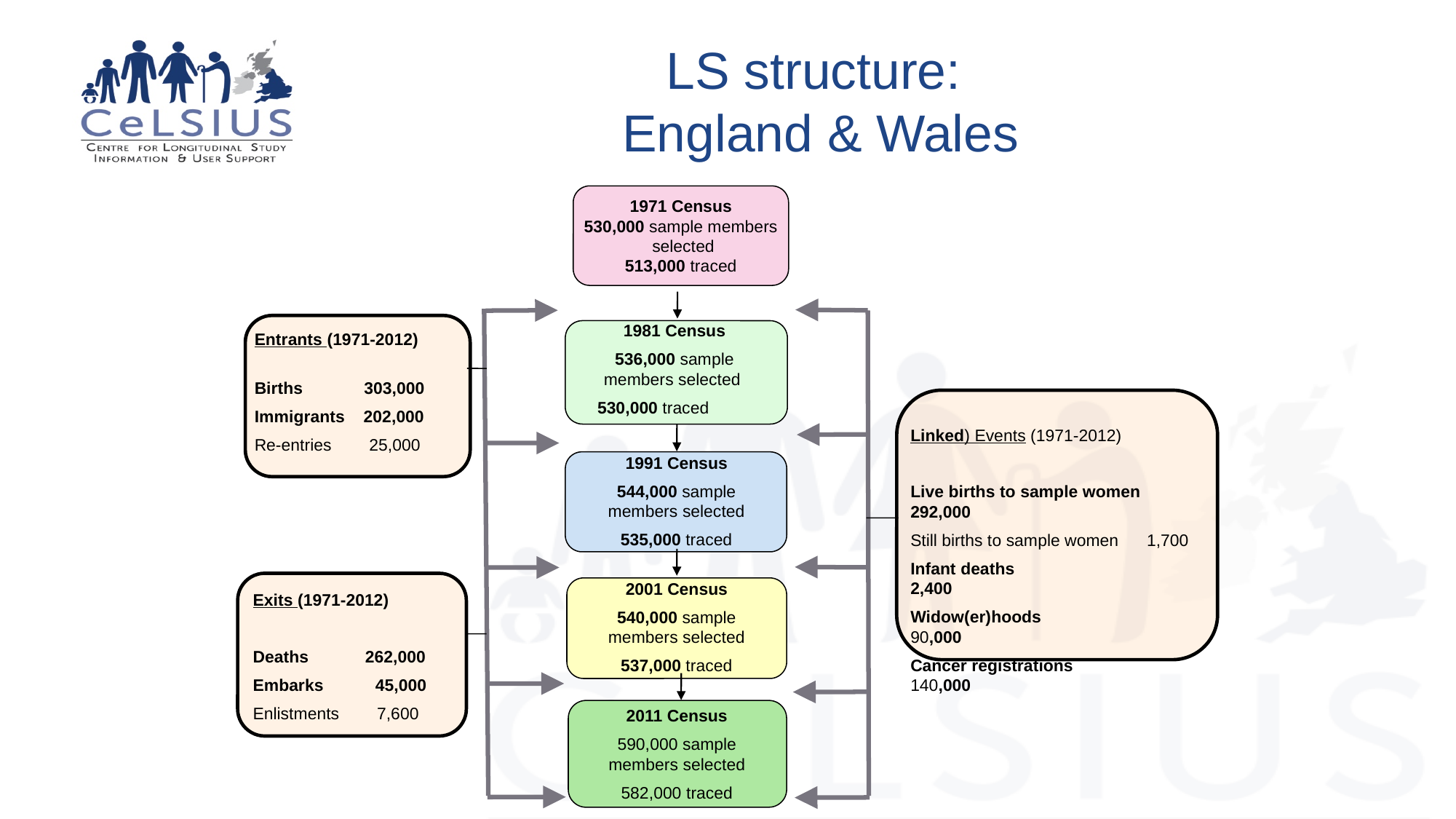

LS structure:
England & Wales
1971 Census
530,000 sample members
 selected
513,000 traced
1981 Census
536,000 sample members selected
530,000 traced

1991 Census
544,000 sample members selected
535,000 traced

2001 Census
540,000 sample members selected
537,000 traced

2011 Census
590,000 sample members selected
582,000 traced

Entrants (1971-2012)
Births             303,000
Immigrants    202,000
Re-entries        25,000

Linked) Events (1971-2012)

Live births to sample women  292,000
Still births to sample women      1,700
Infant deaths                                 2,400
Widow(er)hoods                         90,000
Cancer registrations                140,000

Exits (1971-2012)

Deaths            262,000
Embarks           45,000
Enlistments        7,600